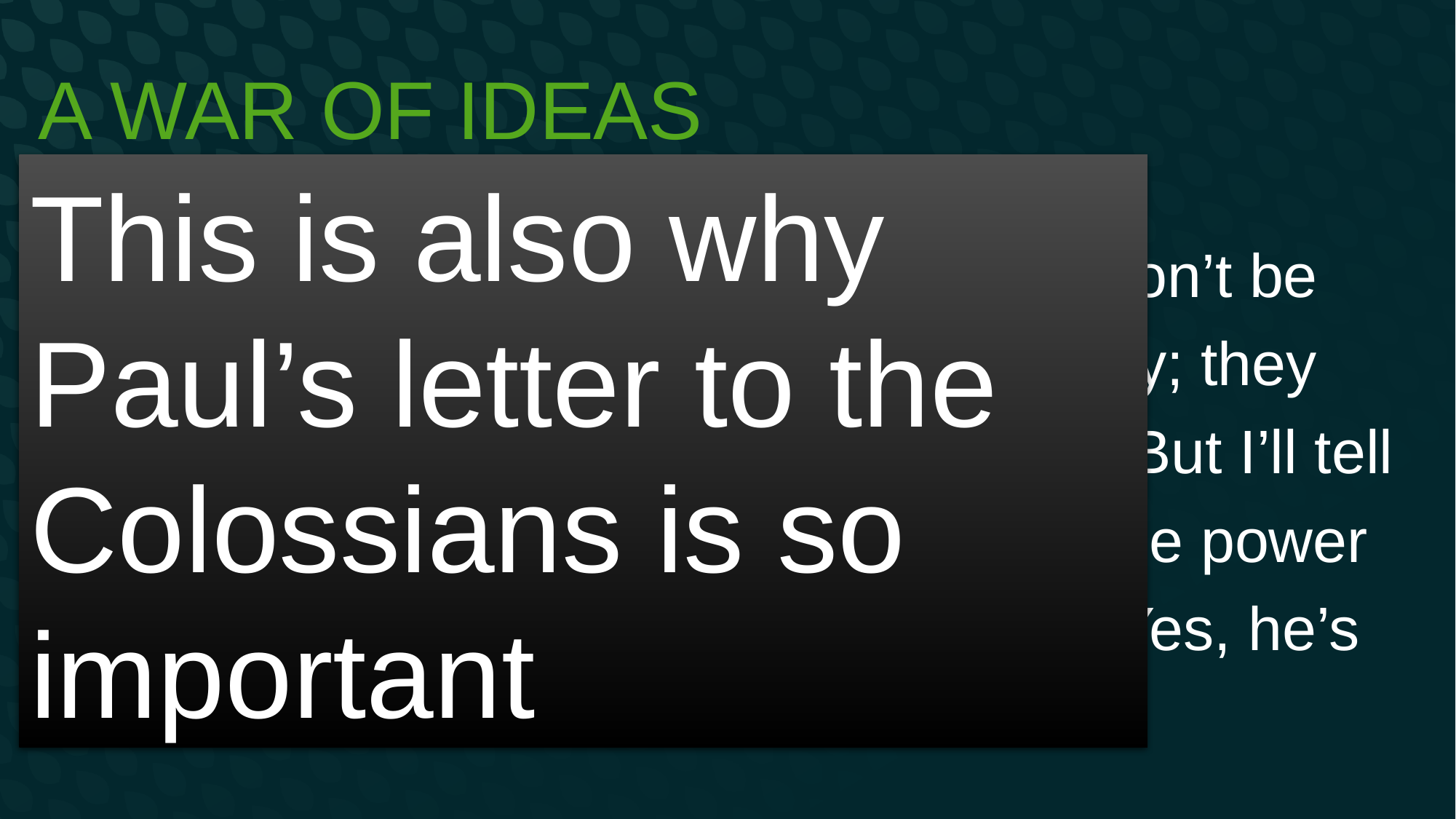

# A War of Ideas
This is also why Paul’s letter to the Colossians is so important
Luke 12:4–5 (NLT) — 4 “Dear friends, don’t be afraid of those who want to kill your body; they cannot do any more to you after that. 5 But I’ll tell you whom to fear. Fear God, who has the power to kill you and then throw you into hell. Yes, he’s the one to fear.